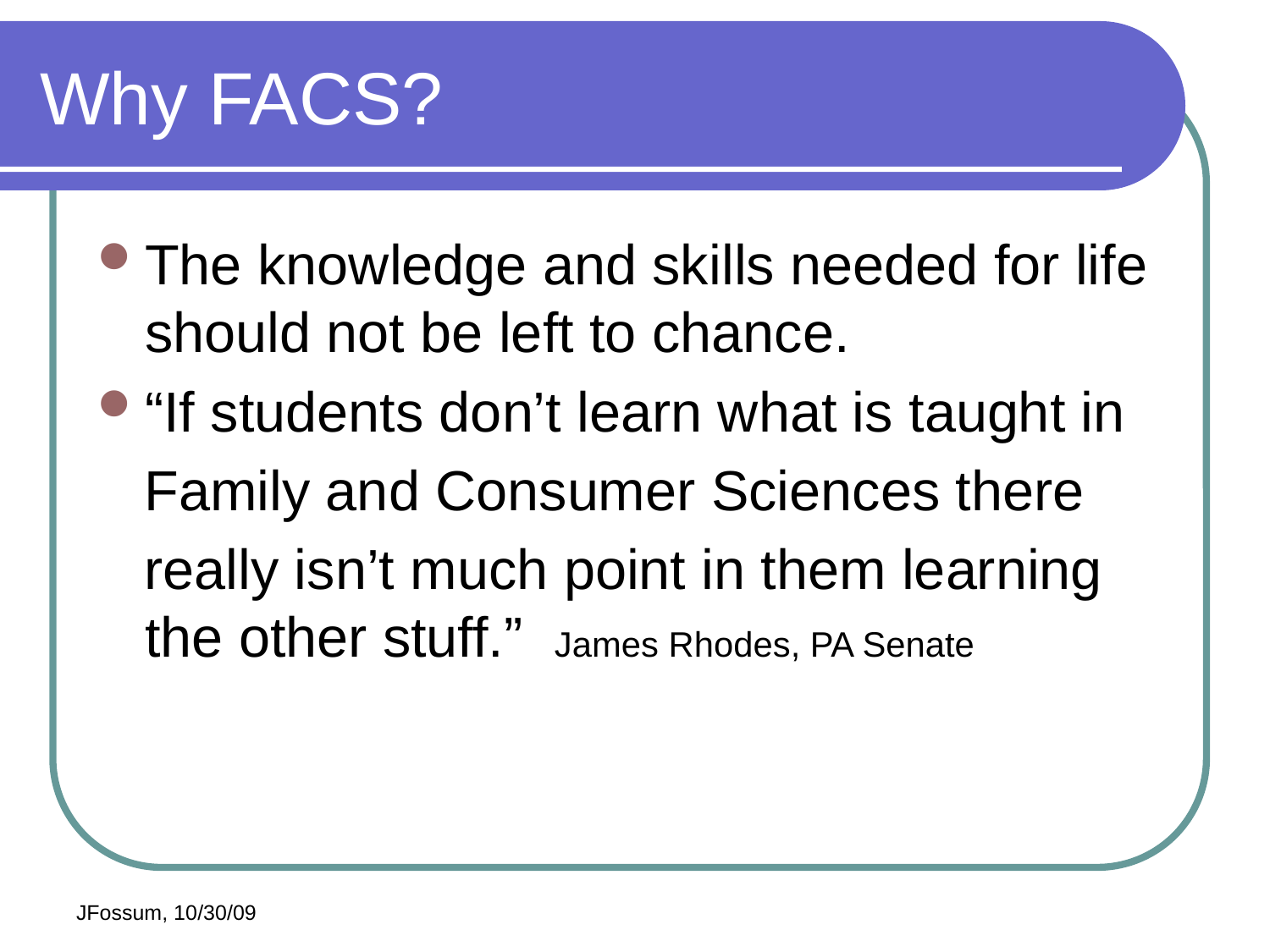

# Why FACS?
The knowledge and skills needed for life should not be left to chance.
“If students don’t learn what is taught in
   Family and Consumer Sciences there
   really isn’t much point in them learning the other stuff.”  James Rhodes, PA Senate

JFossum, 10/30/09